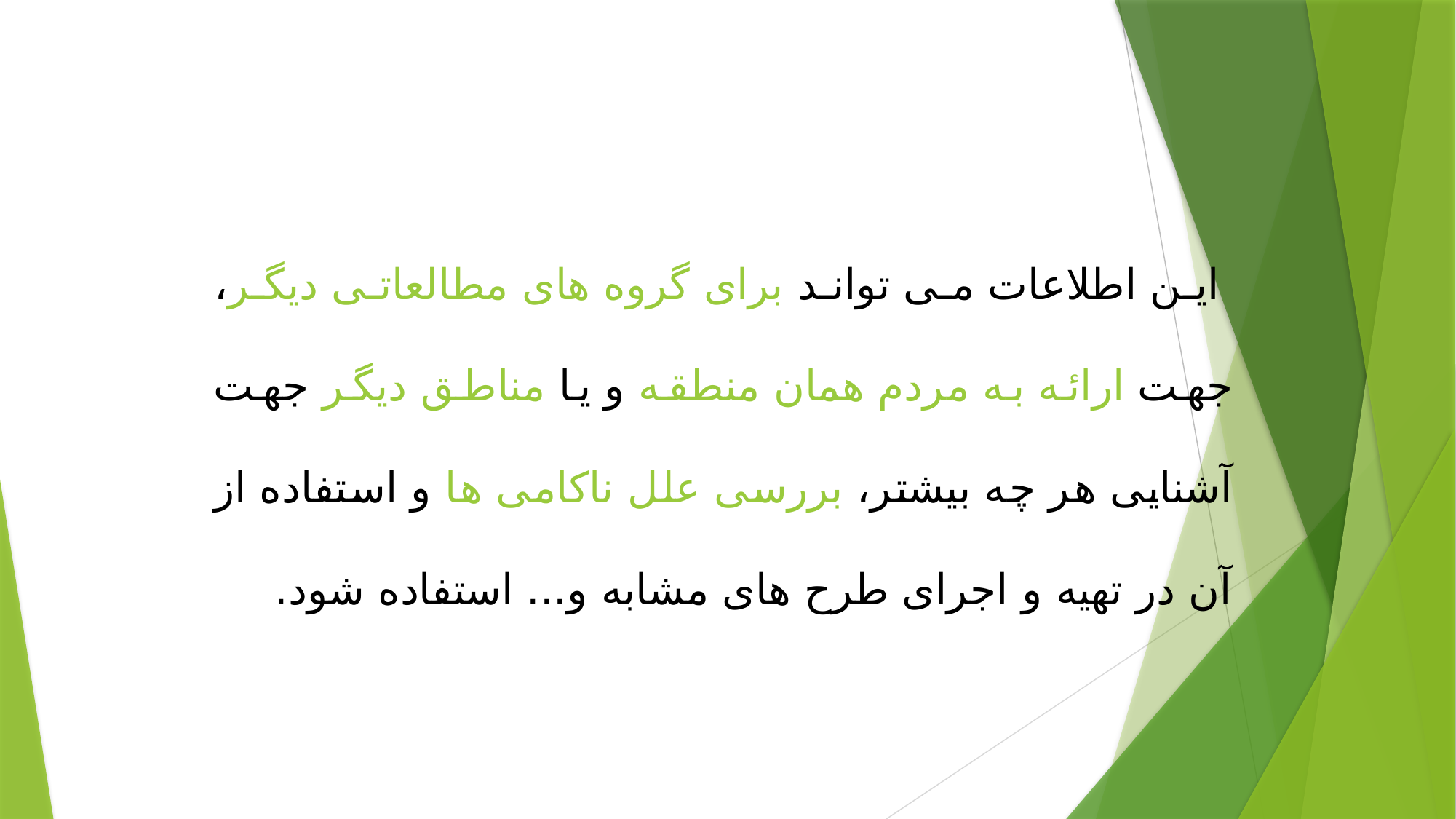

این اطلاعات می تواند برای گروه های مطالعاتی دیگر، جهت ارائه به مردم همان منطقه و یا مناطق دیگر جهت آشنایی هر چه بیشتر، بررسی علل ناکامی ها و استفاده از آن در تهیه و اجرای طرح های مشابه و... استفاده شود.